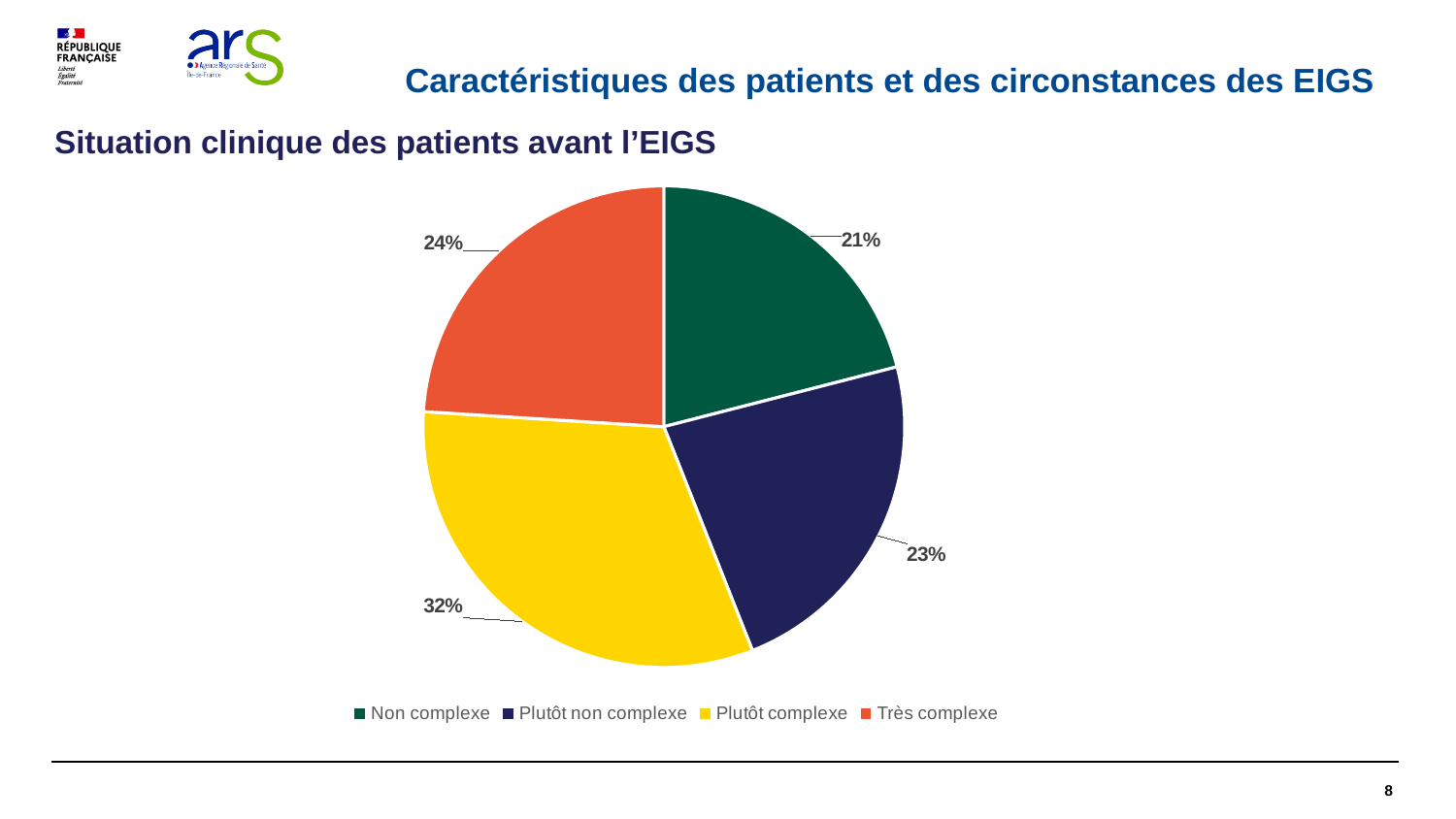

# Caractéristiques des patients et des circonstances des EIGS
Situation clinique des patients avant l’EIGS

### Chart

| Category |  |
|---|---|
| Non complexe | 0.21 |
| Plutôt non complexe | 0.23 |
| Plutôt complexe | 0.32 |
| Très complexe | 0.24 |
8